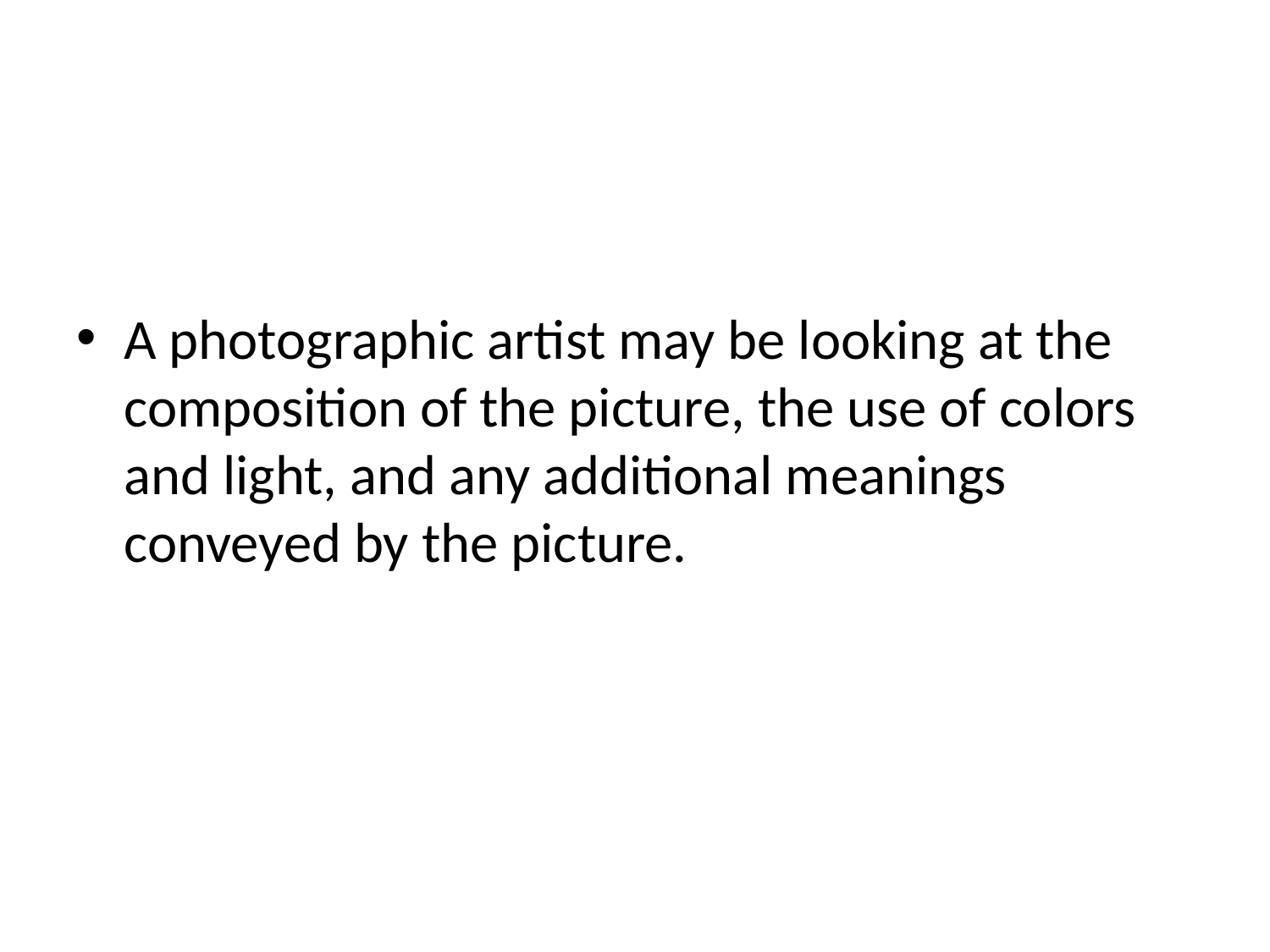

A photographic artist may be looking at the composition of the picture, the use of colors and light, and any additional meanings conveyed by the picture.